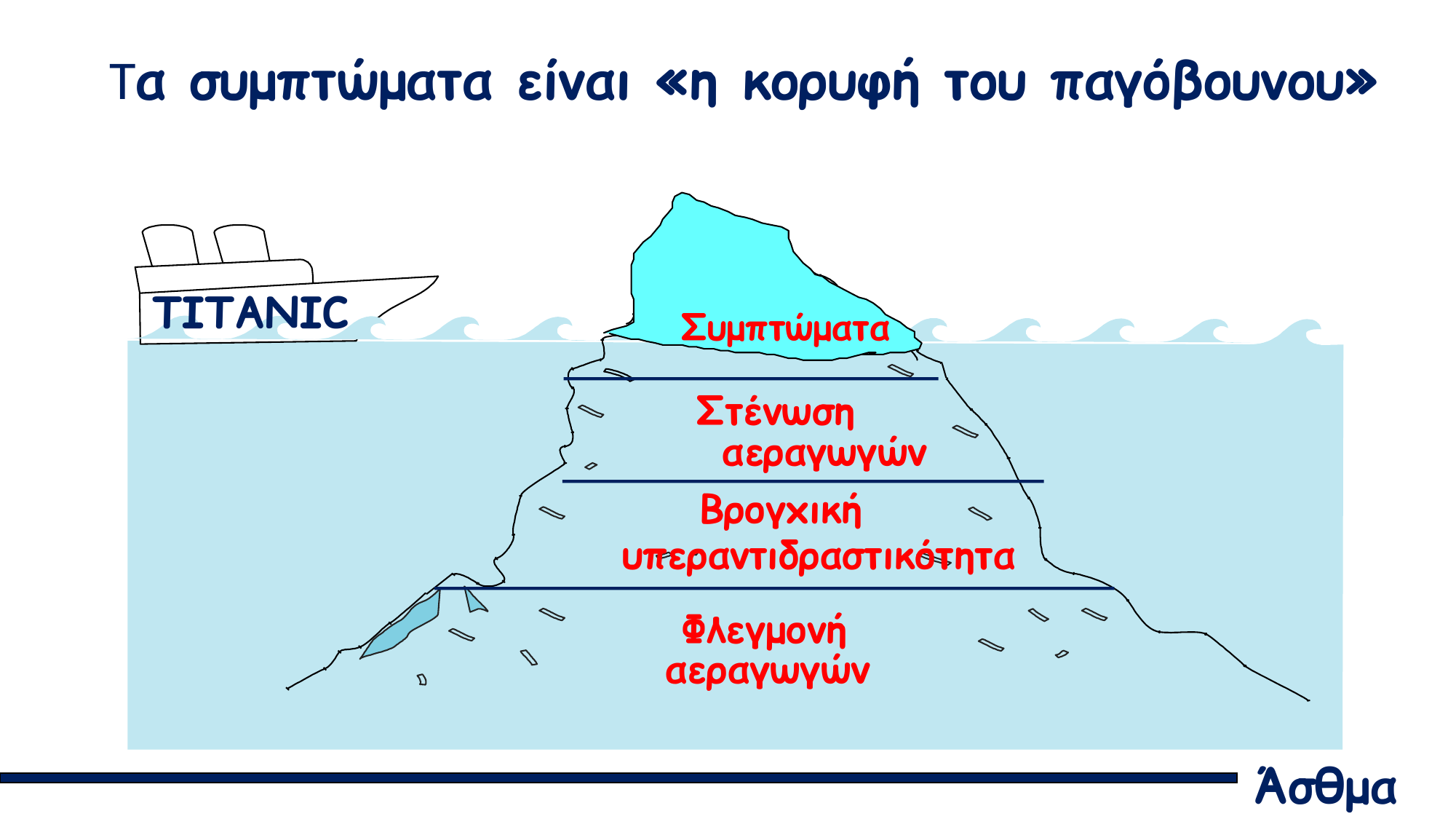

# Tα συμπτώματα είναι «η κορυφή του παγόβουνου»

TITANIC

Συμπτώματα

Στένωση
αεραγωγών
Bρογχική

υπεραντιδραστικότητα

Φλεγμονή
αεραγωγών
Άσθμα